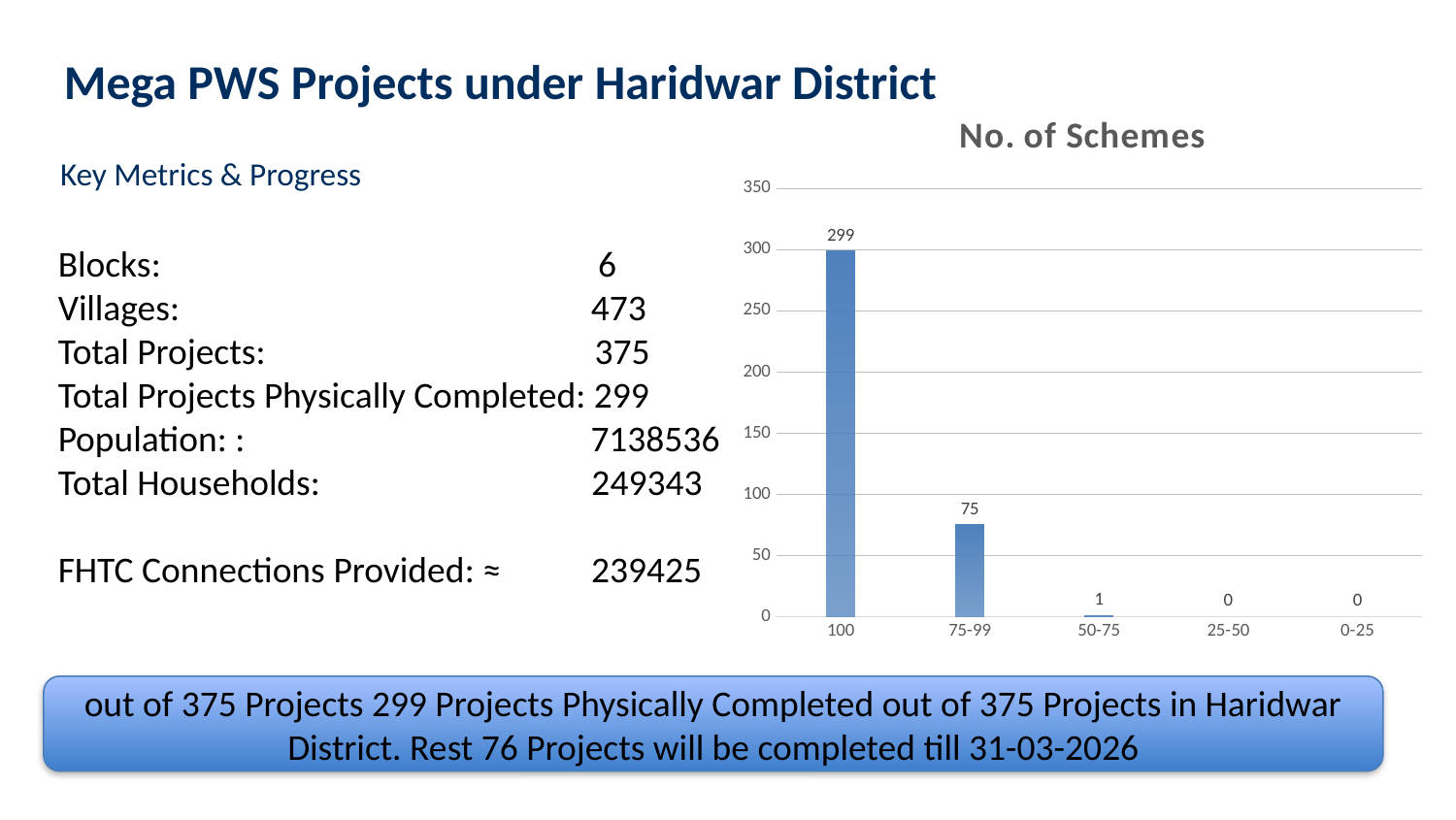

Mega PWS Projects under Haridwar District

### Chart:

| Category | No. of Schemes |
|---|---|
| 100 | 299.0 |
| 75-99 | 75.0 |
| 50-75 | 1.0 |
| 25-50 | 0.0 |
| 0-25 | 0.0 |
Key Metrics & Progress
Blocks:                                                     6
Villages:                                                  473
Total Projects:                                        375
Total Projects Physically Completed: 299
Population: :                                          7138536
Total Households:                                 249343
FHTC Connections Provided: ≈           239425
out of 375 Projects 299 Projects Physically Completed out of 375 Projects in Haridwar District. Rest 76 Projects will be completed till 31-03-2026